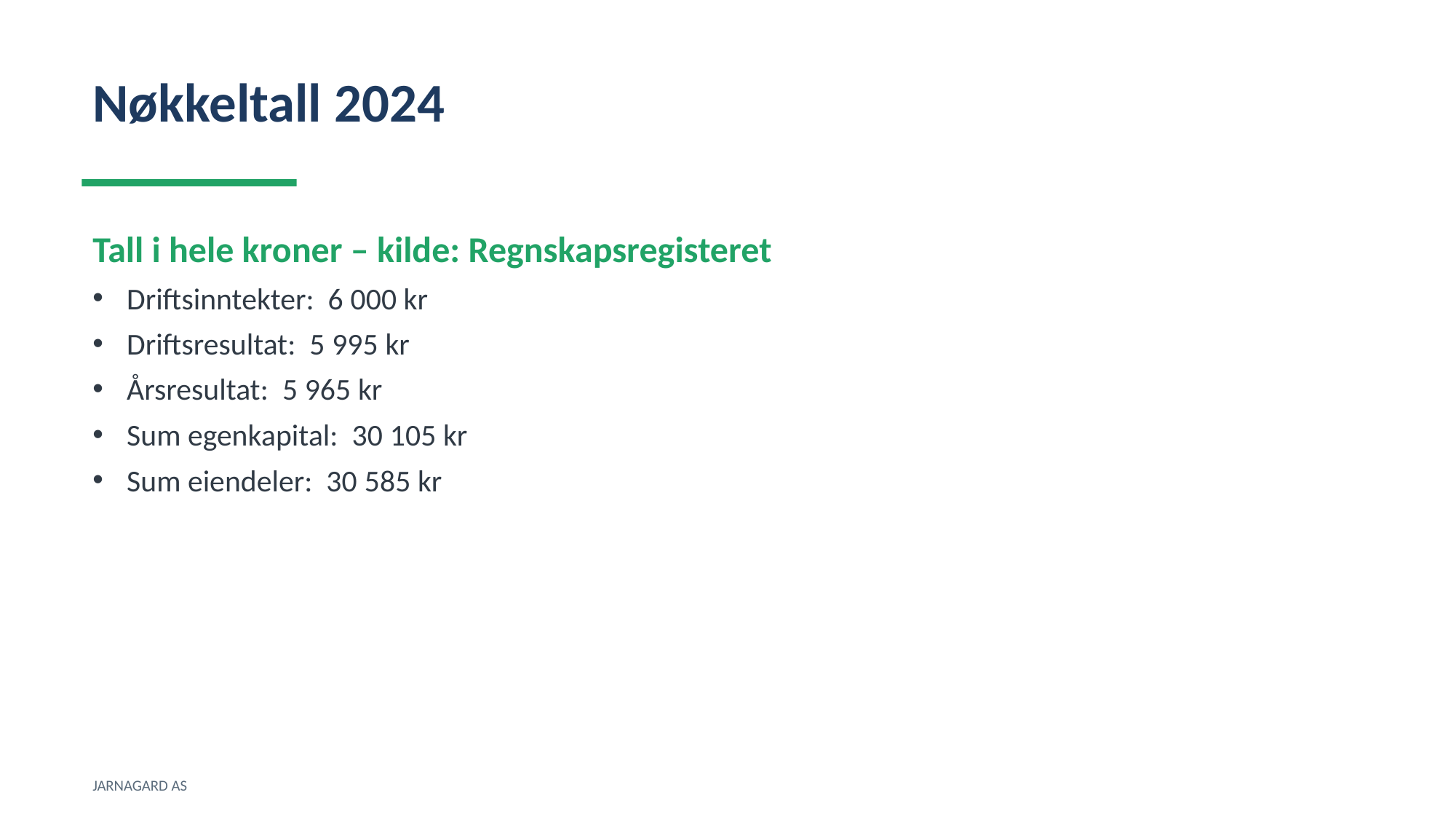

Nøkkeltall 2024

Tall i hele kroner – kilde: Regnskapsregisteret
Driftsinntekter:  6 000 kr
Driftsresultat:  5 995 kr
Årsresultat:  5 965 kr
Sum egenkapital:  30 105 kr
Sum eiendeler:  30 585 kr
JARNAGARD AS